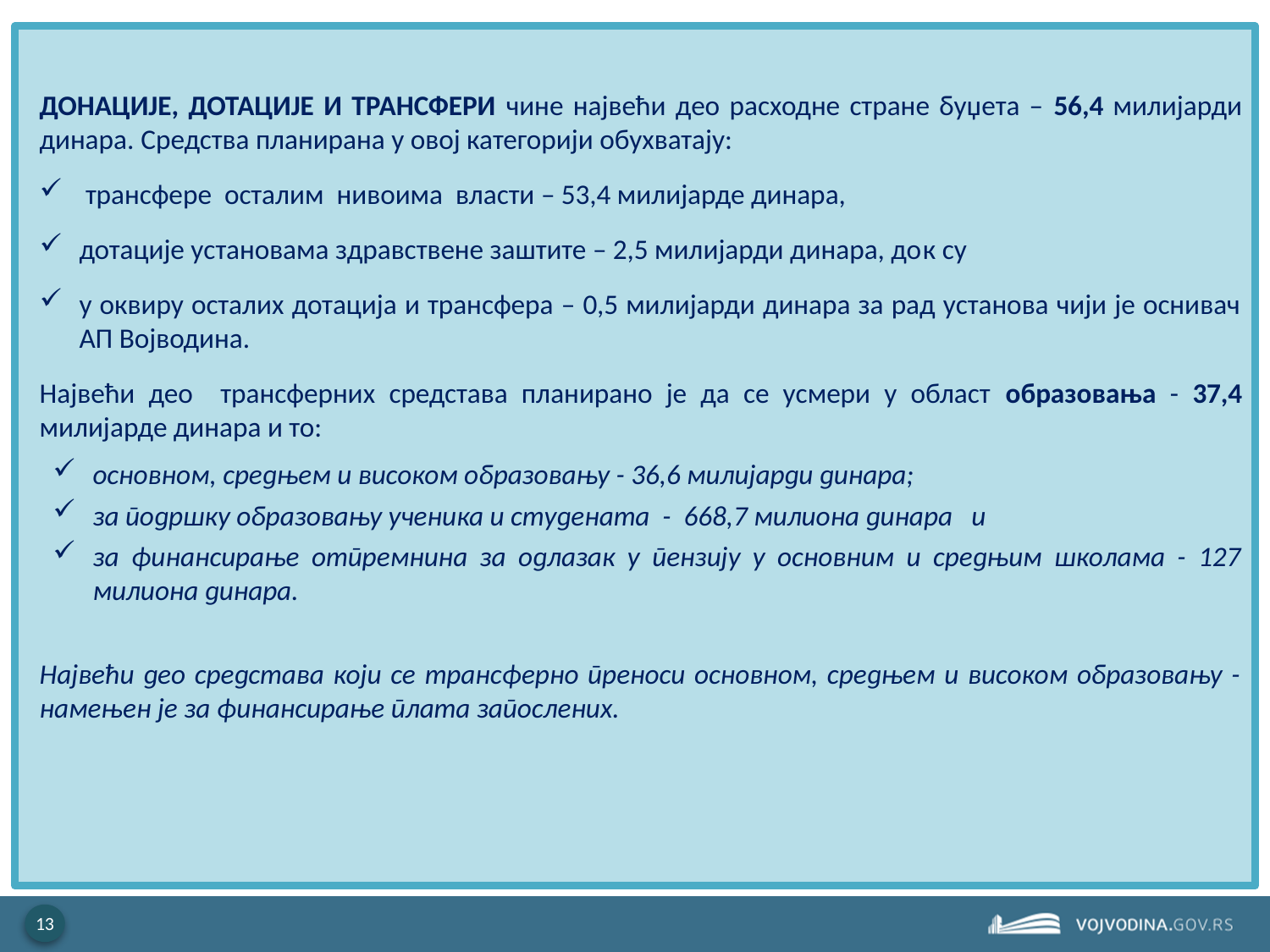

ДОНАЦИЈЕ, ДОТАЦИЈЕ И ТРАНСФЕРИ чине највећи део расходне стране буџета – 56,4 милијарди динара. Средства планирана у овој категорији обухватају:
 трансфере  осталим  нивоима  власти – 53,4 милијарде динара,
дотације установама здравствене заштите – 2,5 милијарди динара, док су
у оквиру осталих дотација и трансфера – 0,5 милијарди динара за рад установа чији је оснивач АП Војводина.
Највећи део  трансферних средстава планирано је да се усмери у област образовања - 37,4 милијарде динара и то:
основном, средњем и високом образовању - 36,6 милијарди динара;
за подршку образовању ученика и студената  -  668,7 милиона динара   и
за финансирање отпремнина за одлазак у пензију у основним и средњим школама - 127 милиона динара.

Највећи део средстава који се трансферно преноси основном, средњем и високом образовању -намењен је за финансирање плата запослених.